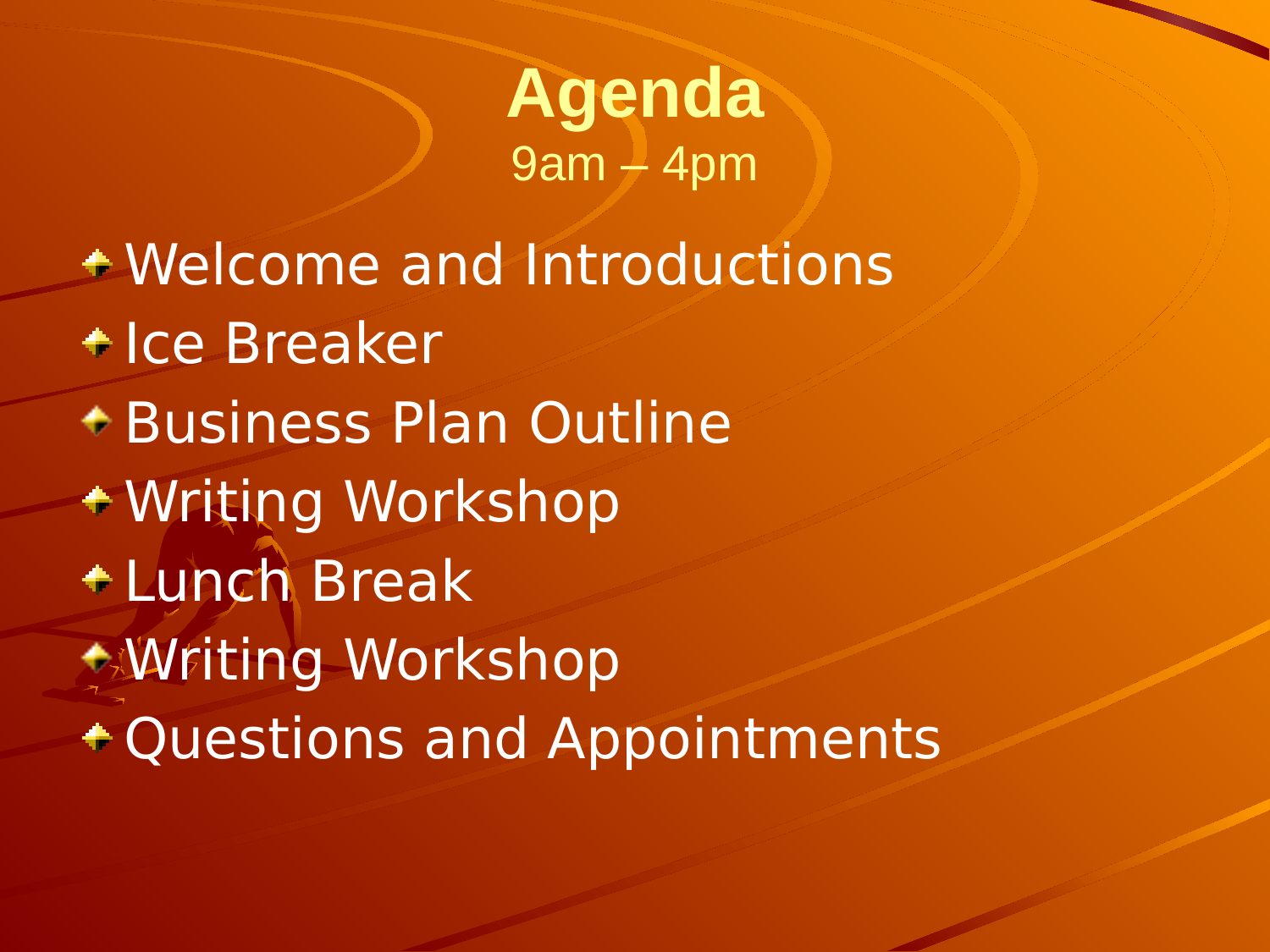

# Agenda 9am – 4pm
Welcome and Introductions
Ice Breaker
Business Plan Outline
Writing Workshop
Lunch Break
Writing Workshop
Questions and Appointments